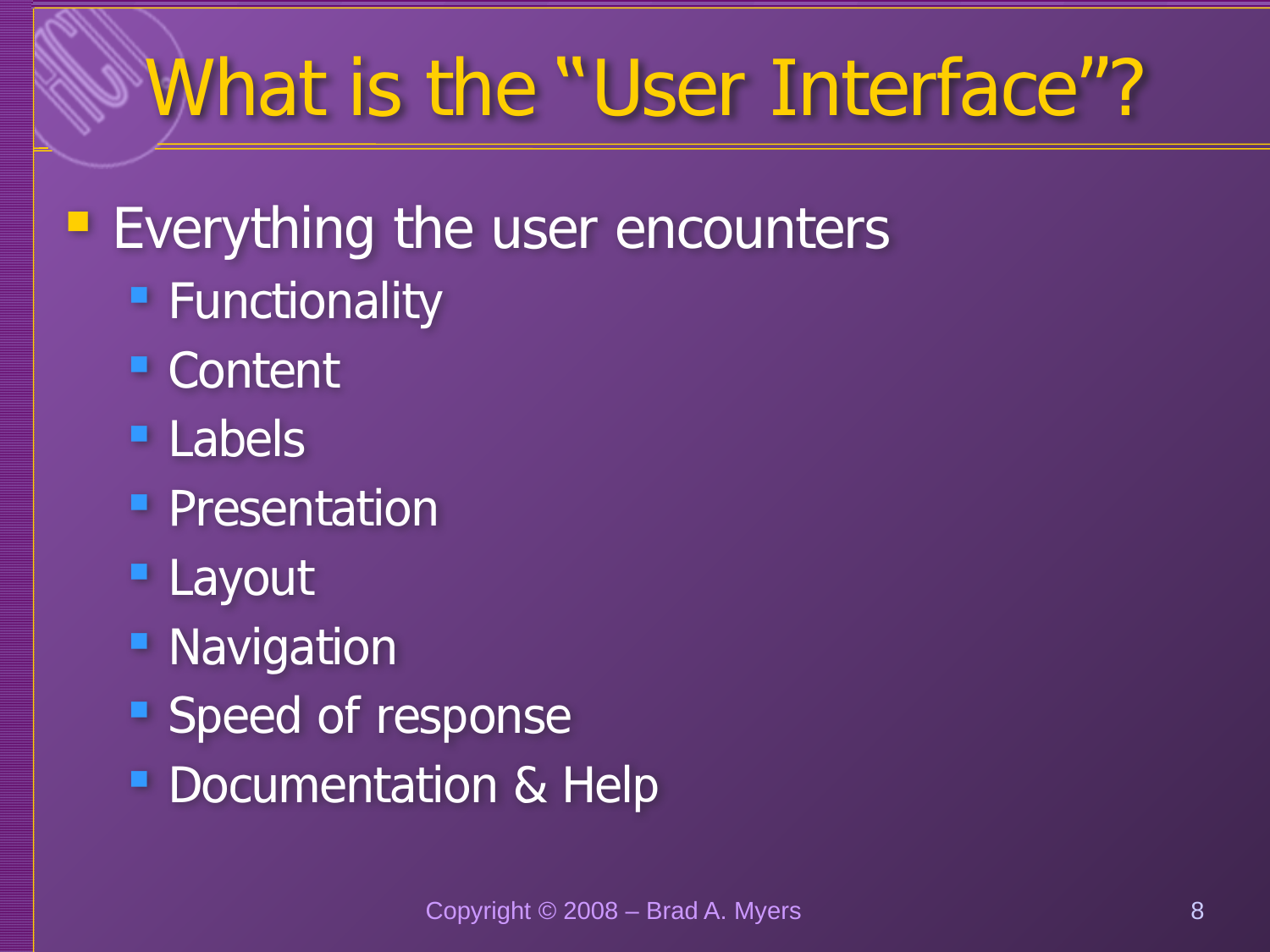

# What is the “User Interface”?
Everything the user encounters
Functionality
Content
Labels
Presentation
Layout
Navigation
Speed of response
Documentation & Help
Copyright © 2008 – Brad A. Myers